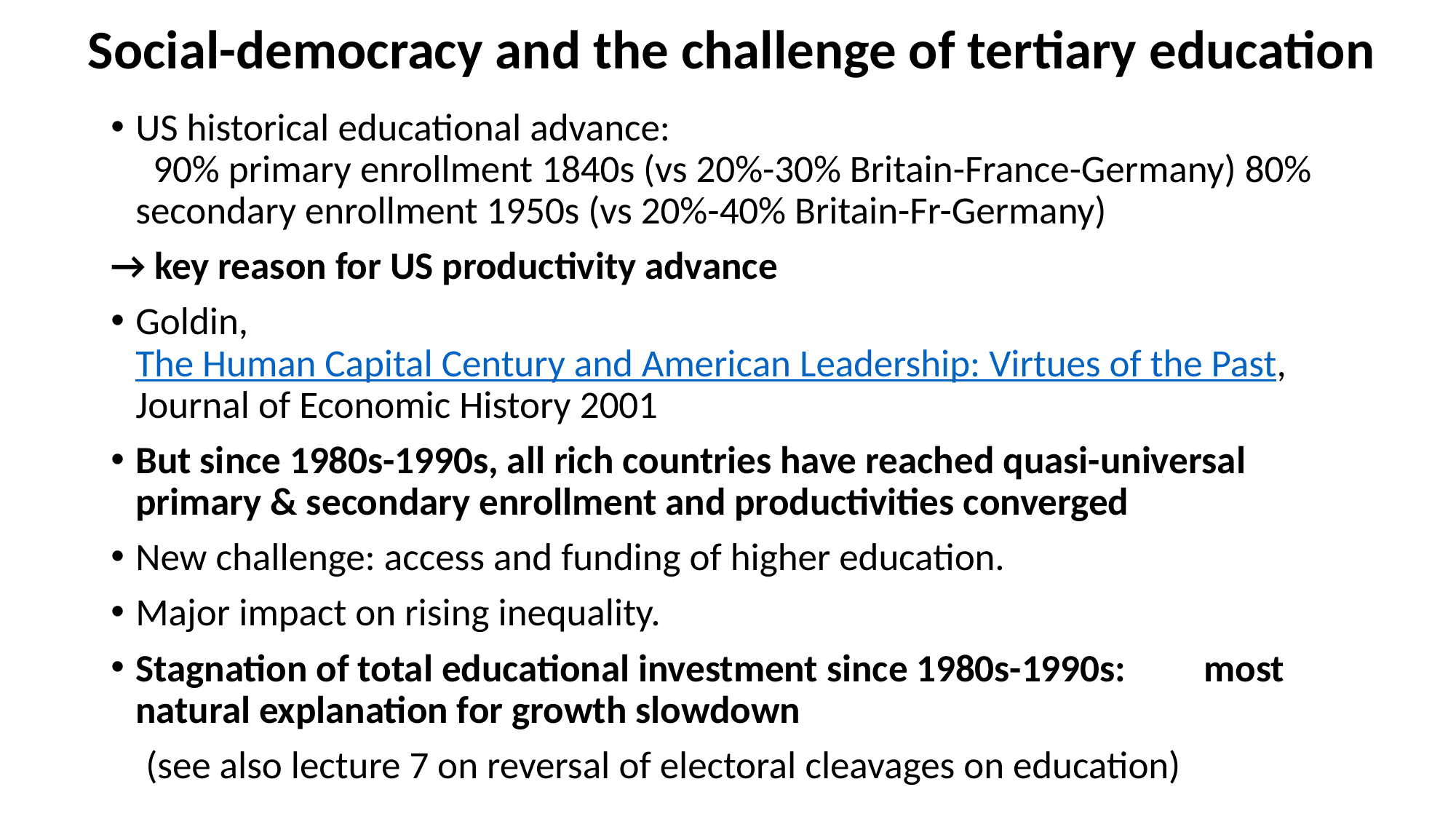

# Social-democracy and the challenge of tertiary education
US historical educational advance:                                                                                  90% primary enrollment 1840s (vs 20%-30% Britain-France-Germany) 80% secondary enrollment 1950s (vs 20%-40% Britain-Fr-Germany)
→ key reason for US productivity advance
Goldin, The Human Capital Century and American Leadership: Virtues of the Past, Journal of Economic History 2001
But since 1980s-1990s, all rich countries have reached quasi-universal primary & secondary enrollment and productivities converged
New challenge: access and funding of higher education.
Major impact on rising inequality.
Stagnation of total educational investment since 1980s-1990s:         most natural explanation for growth slowdown
    (see also lecture 7 on reversal of electoral cleavages on education)